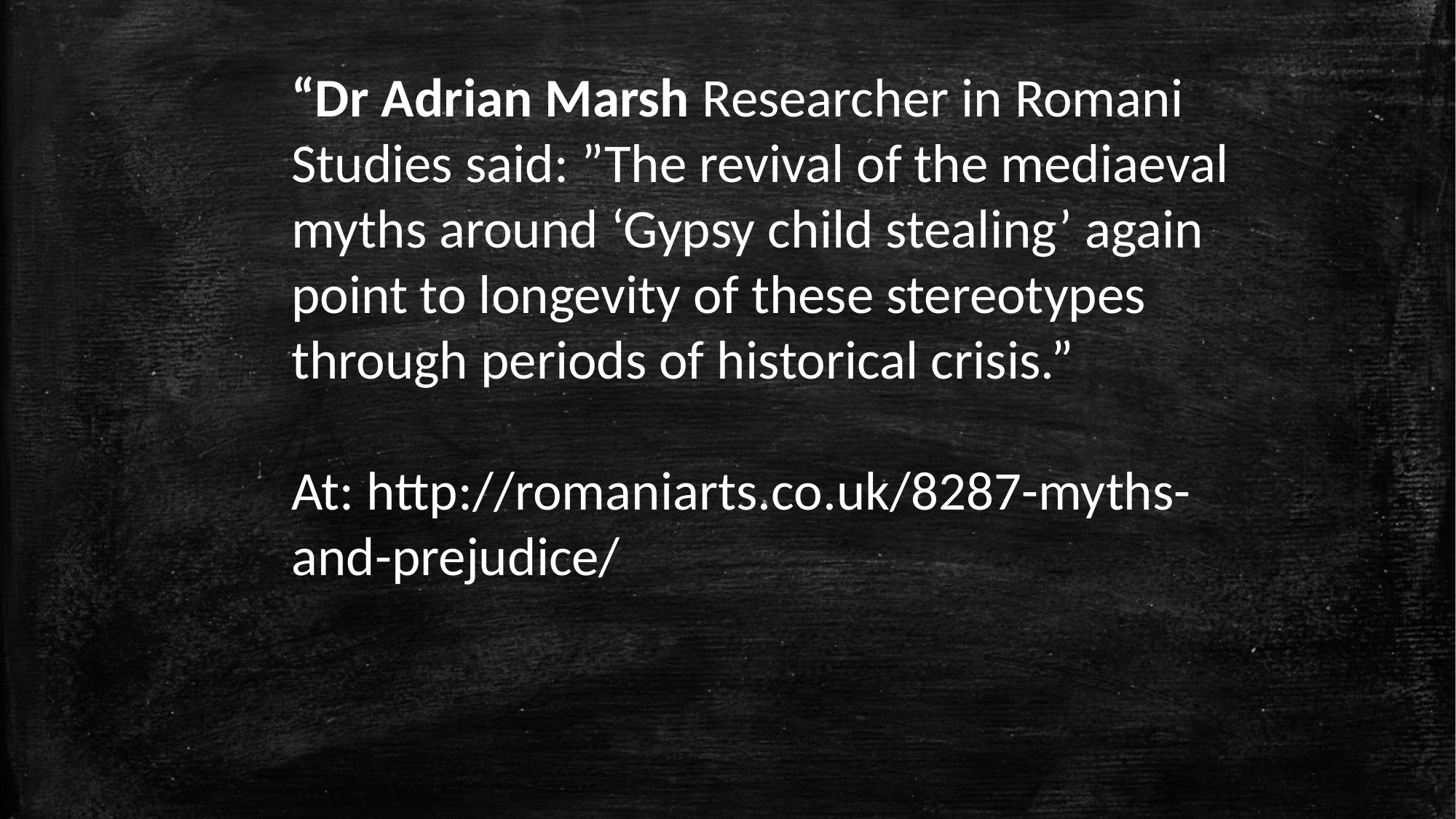

“Dr Adrian Marsh Researcher in Romani Studies said: ”The revival of the mediaeval myths around ‘Gypsy child stealing’ again point to longevity of these stereotypes through periods of historical crisis.”

At: http://romaniarts.co.uk/8287-myths-and-prejudice/